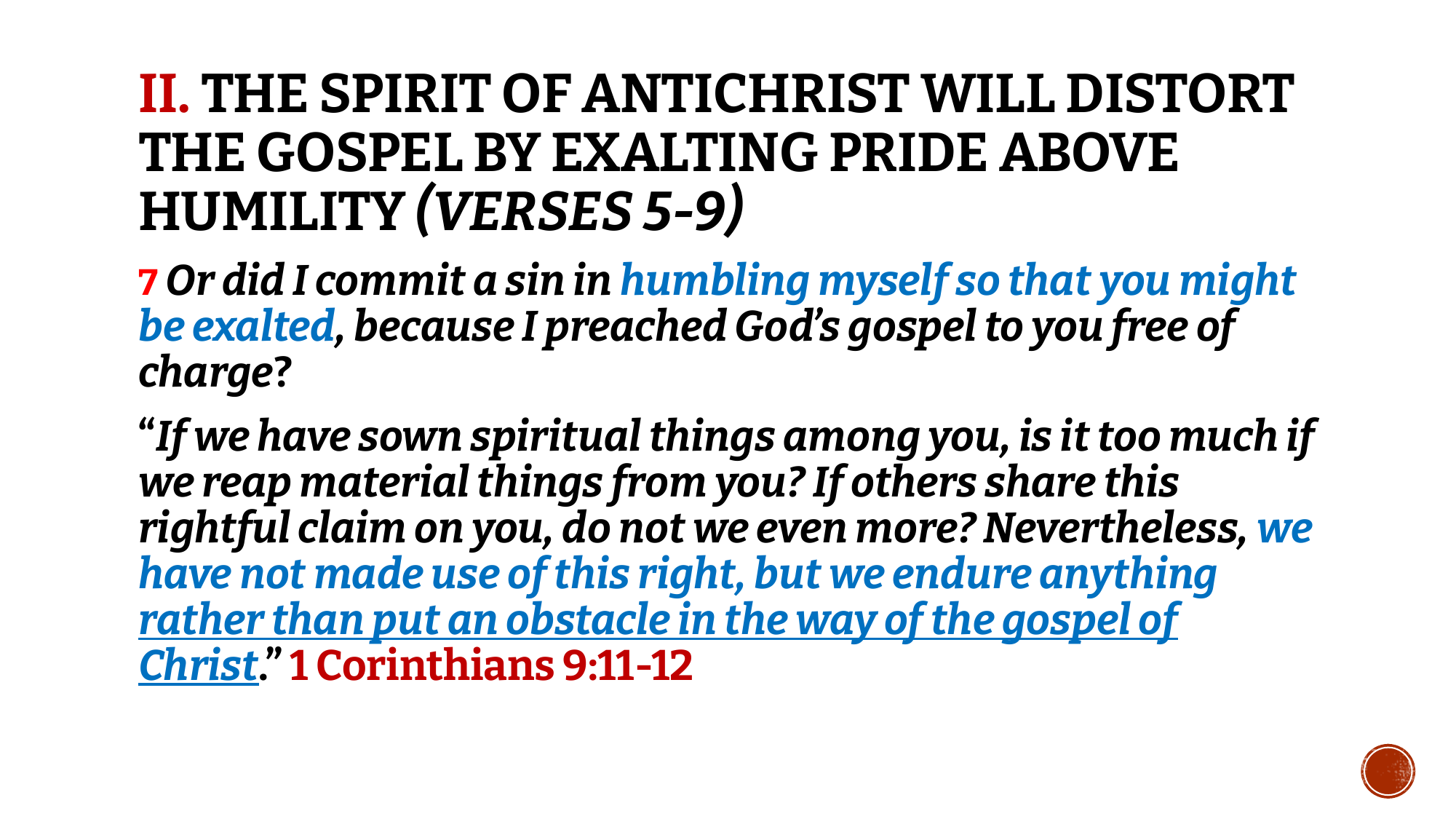

# II. The spirit of antichrist will distort the gospel by exalting pride above humility (verses 5-9)
7 Or did I commit a sin in humbling myself so that you might be exalted, because I preached God’s gospel to you free of charge?
“If we have sown spiritual things among you, is it too much if we reap material things from you? If others share this rightful claim on you, do not we even more? Nevertheless, we have not made use of this right, but we endure anything rather than put an obstacle in the way of the gospel of Christ.” 1 Corinthians 9:11-12